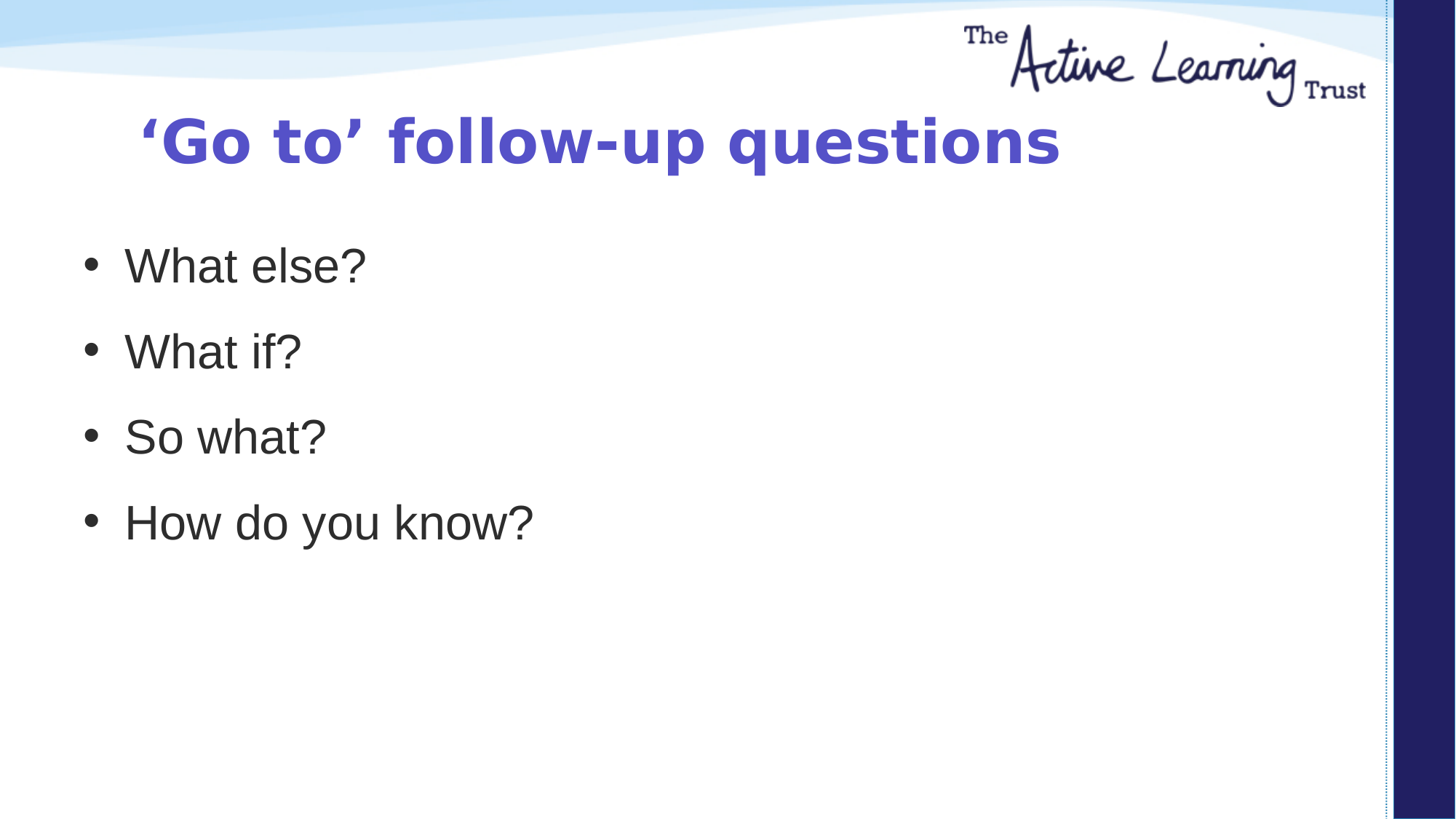

# ‘Go to’ follow-up questions
What else?
What if?
So what?
How do you know?